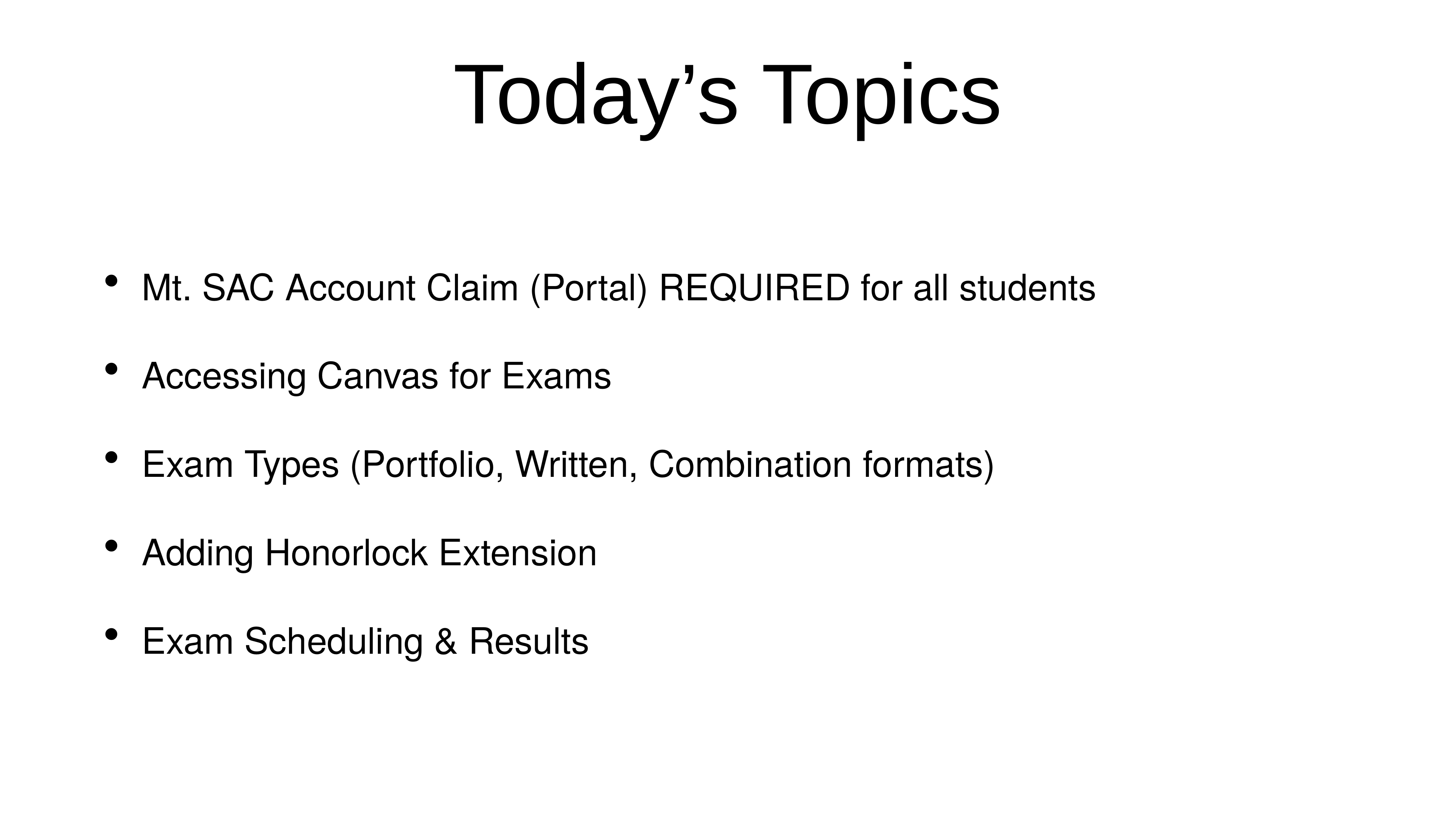

# Today’s Topics
Mt. SAC Account Claim (Portal) REQUIRED for all students
Accessing Canvas for Exams
Exam Types (Portfolio, Written, Combination formats)
Adding Honorlock Extension
Exam Scheduling & Results